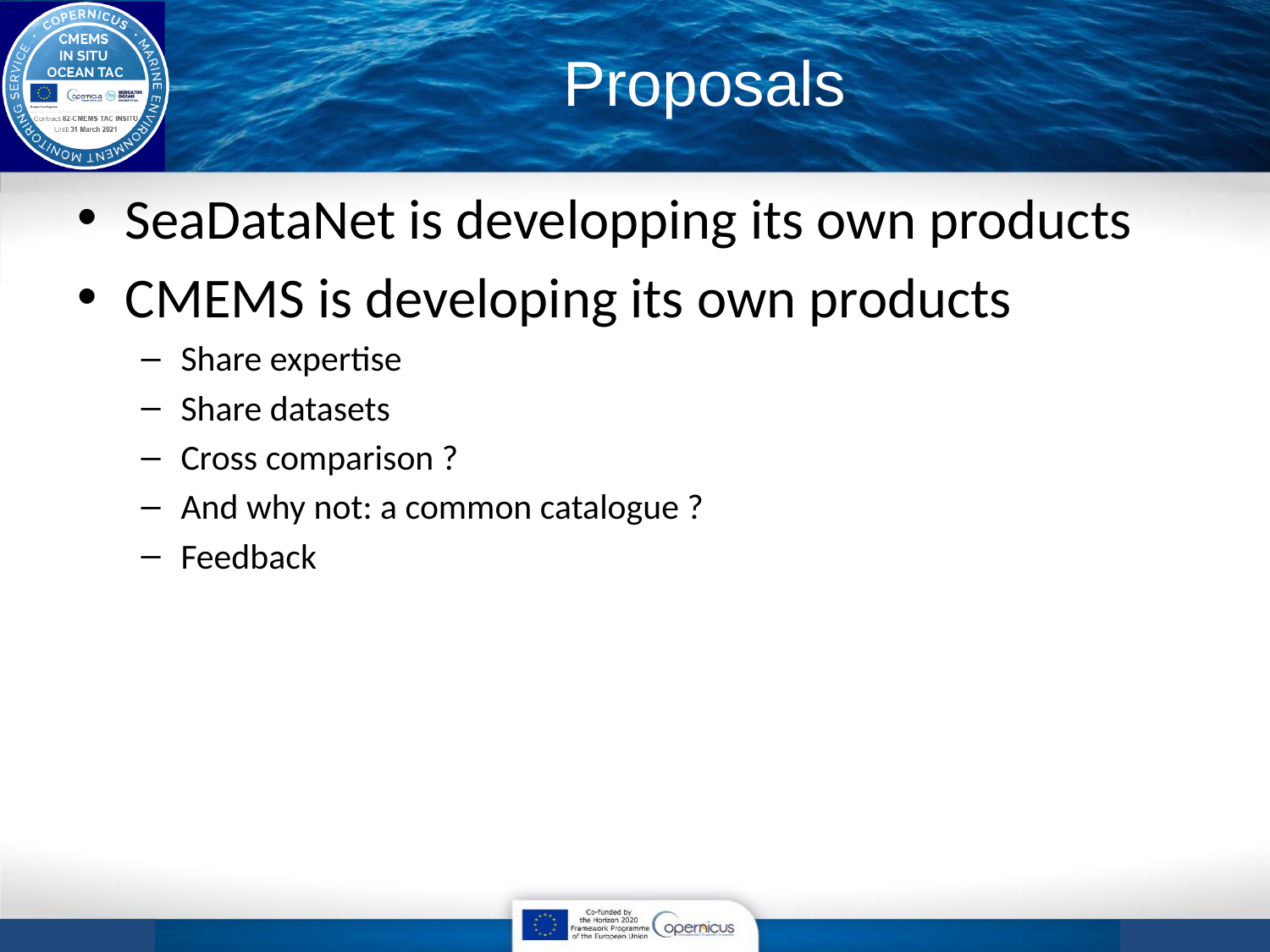

# Proposals
SeaDataNet is developping its own products
CMEMS is developing its own products
Share expertise
Share datasets
Cross comparison ?
And why not: a common catalogue ?
Feedback